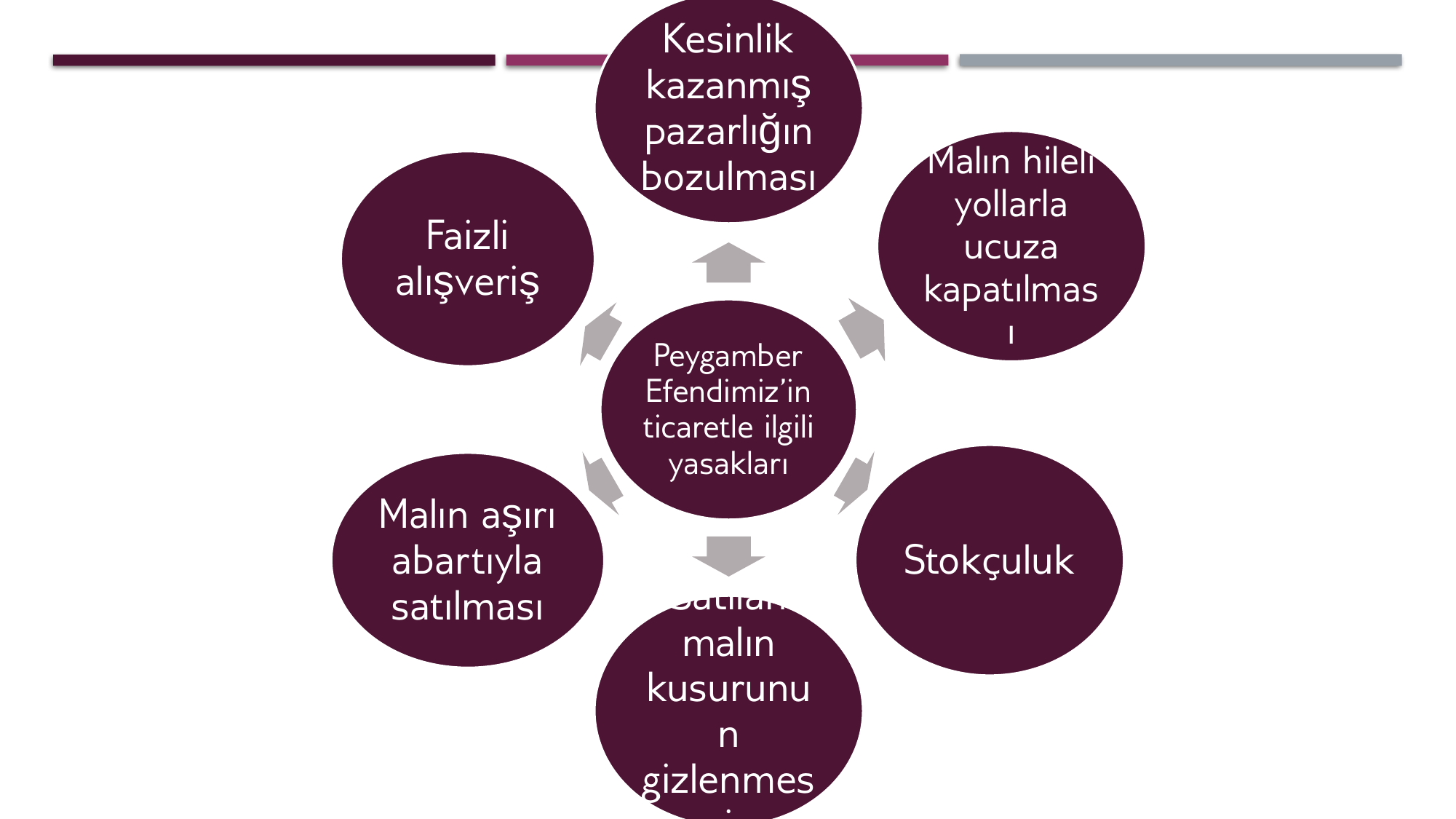

Peygamber Efendimiz’in ticaretle ilgili yasakları

Kesinlik kazanmış pazarlığın bozulması

Malın hileli yollarla ucuza kapatılması

Stokçuluk

Satılan malın kusurunun gizlenmesi

Malın aşırı abartıyla satılması

Faizli alışveriş